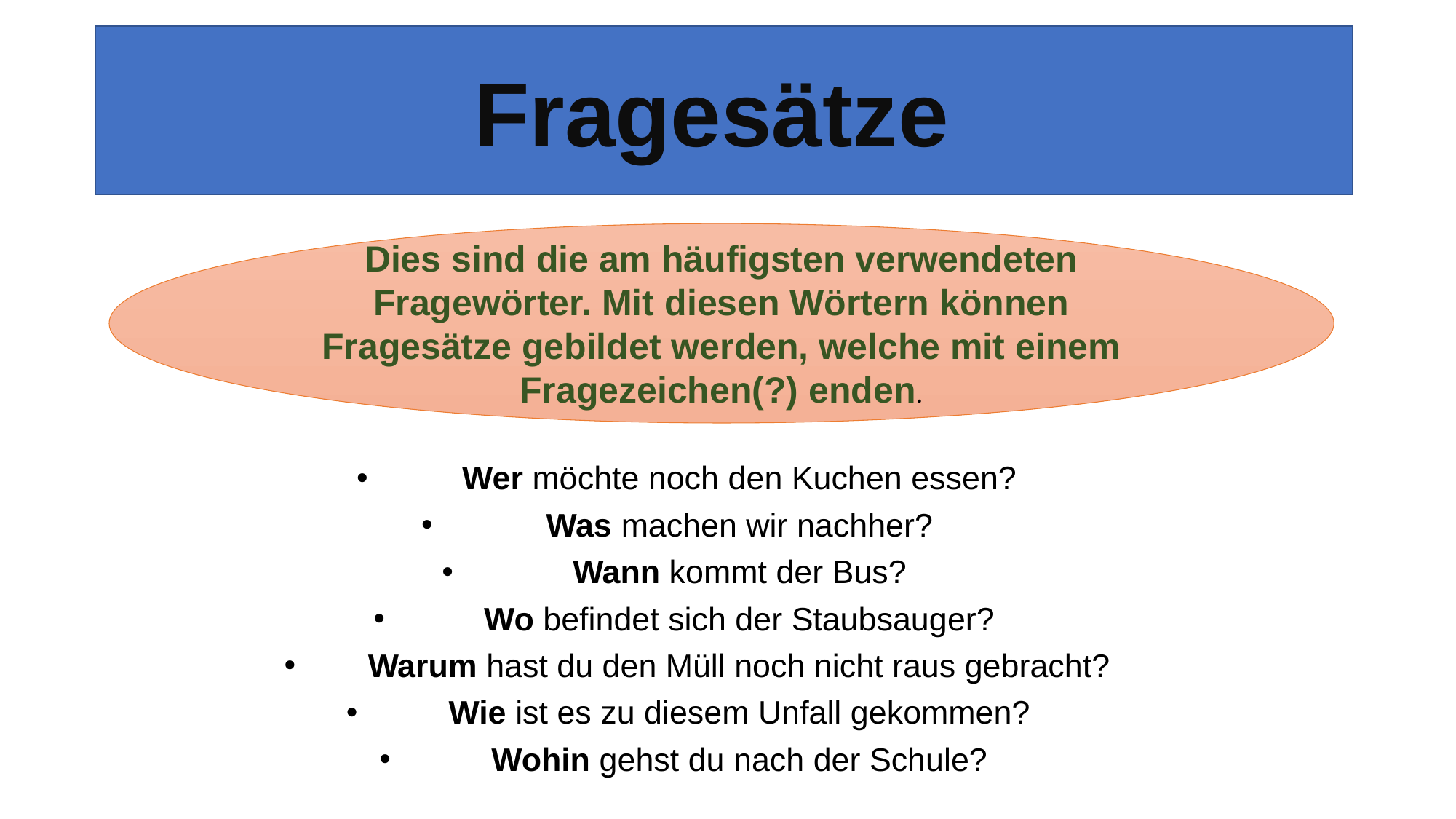

Fragesätze

Wer möchte noch den Kuchen essen?
Was machen wir nachher?
Wann kommt der Bus?
Wo befindet sich der Staubsauger?
Warum hast du den Müll noch nicht raus gebracht?
Wie ist es zu diesem Unfall gekommen?
Wohin gehst du nach der Schule?

Dies sind die am häufigsten verwendeten Fragewörter. Mit diesen Wörtern können Fragesätze gebildet werden, welche mit einem Fragezeichen(?) enden.